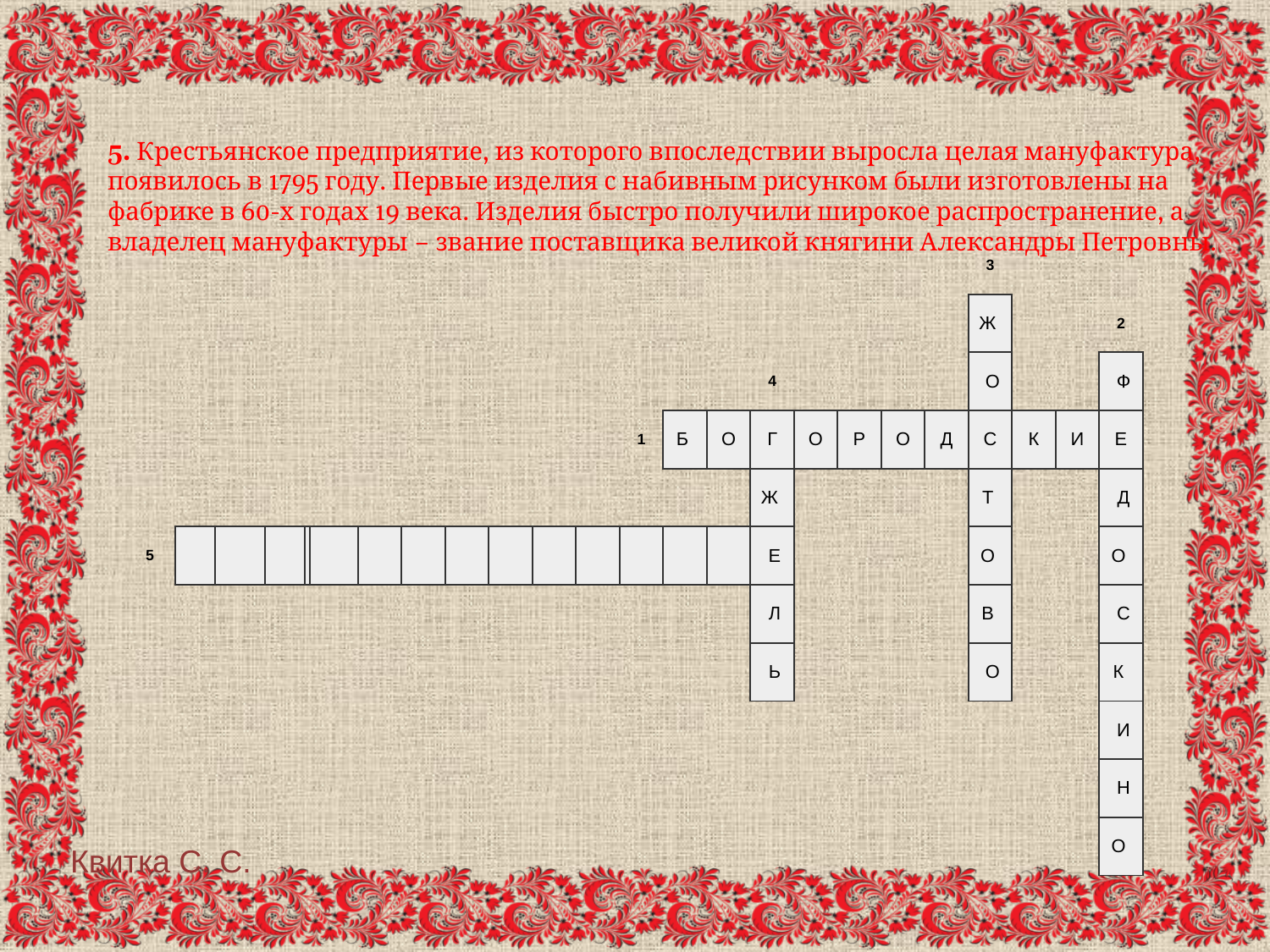

# 5. Крестьянское предприятие, из которого впоследствии выросла целая мануфактура, появилось в 1795 году. Первые изделия с набивным рисунком были изготовлены на фабрике в 60-х годах 19 века. Изделия быстро получили широкое распространение, а владелец мануфактуры − звание поставщика великой княгини Александры Петровны.
|  |  |  |  |  |  |  |  |  |  |  |  |  |  |  |  |  |  |  |  | 3 |  |  |  |
| --- | --- | --- | --- | --- | --- | --- | --- | --- | --- | --- | --- | --- | --- | --- | --- | --- | --- | --- | --- | --- | --- | --- | --- |
|  |  |  |  |  |  |  |  |  |  |  |  |  |  |  |  |  |  |  |  | Ж |  |  | 2 |
|  |  |  |  |  |  |  |  |  |  |  |  |  |  |  | 4 |  |  |  |  | О |  |  | Ф |
|  |  |  |  |  |  |  |  |  |  |  |  | 1 | Б | О | Г | О | Р | О | Д | С | К | И | Е |
|  |  |  |  |  |  |  |  |  |  |  |  |  |  |  | Ж |  |  |  |  | Т |  |  | Д |
| 5 |  |  |  |  |  |  |  |  |  |  |  |  |  |  | Е |  |  |  |  | О |  |  | О |
|  |  |  |  |  |  |  |  |  |  |  |  |  |  |  | Л |  |  |  |  | В |  |  | С |
|  |  |  |  |  |  |  |  |  |  |  |  |  |  |  | Ь |  |  |  |  | О |  |  | К |
|  |  |  |  |  |  |  |  |  |  |  |  |  |  |  |  |  |  |  |  |  |  |  | И |
|  |  |  |  |  |  |  |  |  |  |  |  |  |  |  |  |  |  |  |  |  |  |  | Н |
|  |  |  |  |  |  |  |  |  |  |  |  |  |  |  |  |  |  |  |  |  |  |  | О |